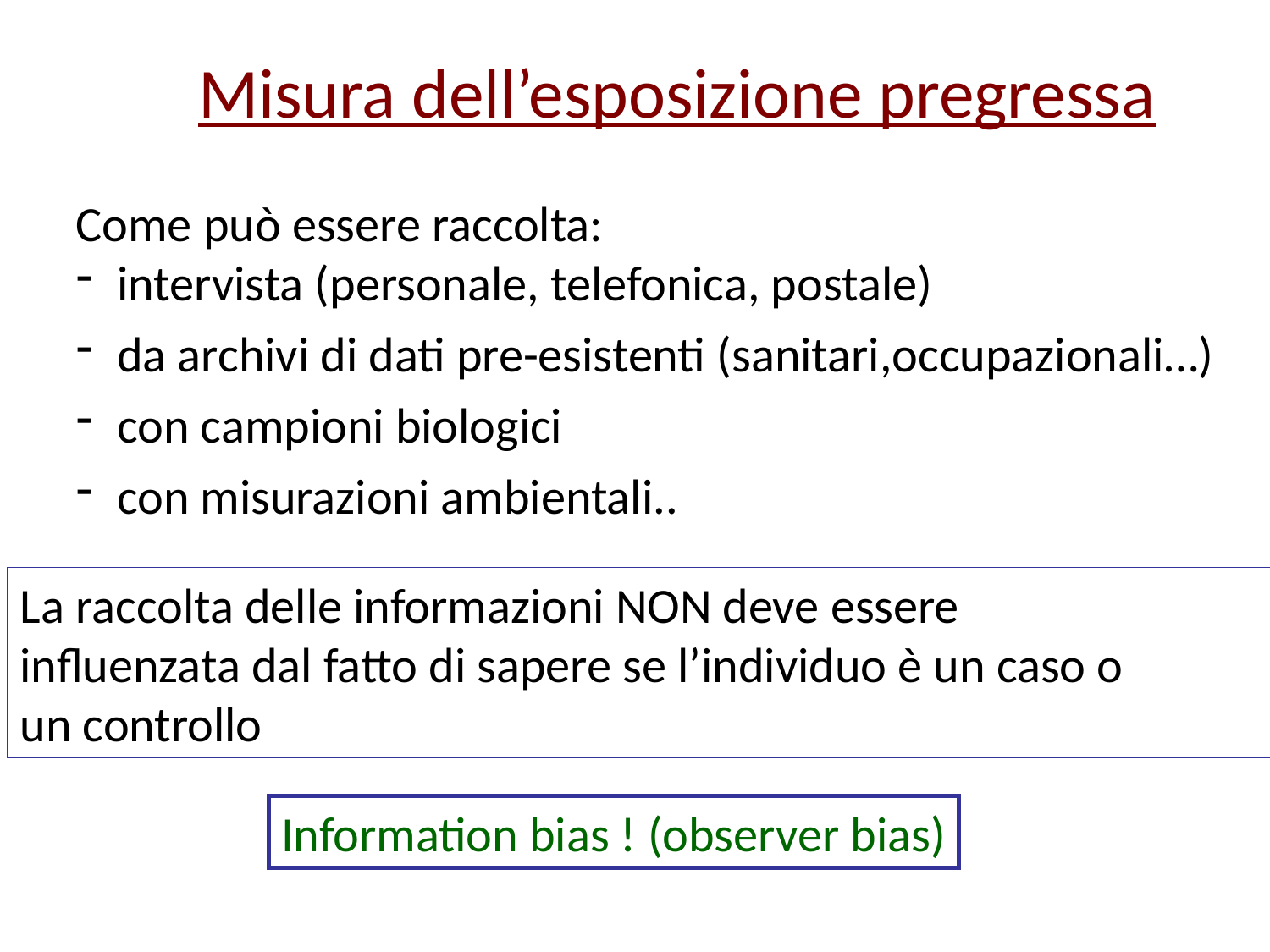

# Misura dell’esposizione pregressa
Come può essere raccolta:
 intervista (personale, telefonica, postale)
 da archivi di dati pre-esistenti (sanitari,occupazionali…)
 con campioni biologici
 con misurazioni ambientali..

La raccolta delle informazioni NON deve essere
influenzata dal fatto di sapere se l’individuo è un caso o
un controllo
Information bias ! (observer bias)